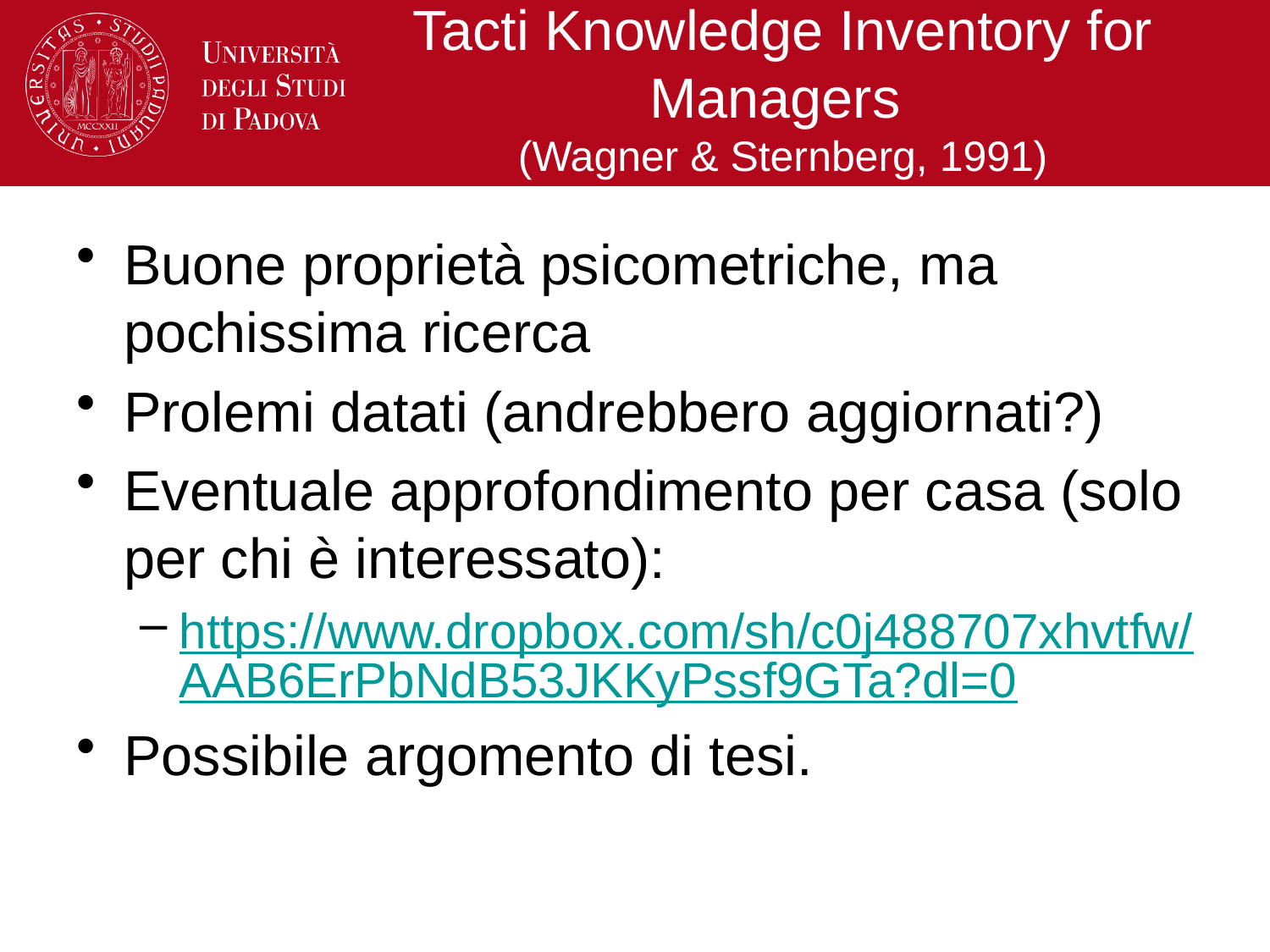

# Tacti Knowledge Inventory for Managers (Wagner & Sternberg, 1991)
Buone proprietà psicometriche, ma pochissima ricerca
Prolemi datati (andrebbero aggiornati?)
Eventuale approfondimento per casa (solo per chi è interessato):
https://www.dropbox.com/sh/c0j488707xhvtfw/AAB6ErPbNdB53JKKyPssf9GTa?dl=0
Possibile argomento di tesi.